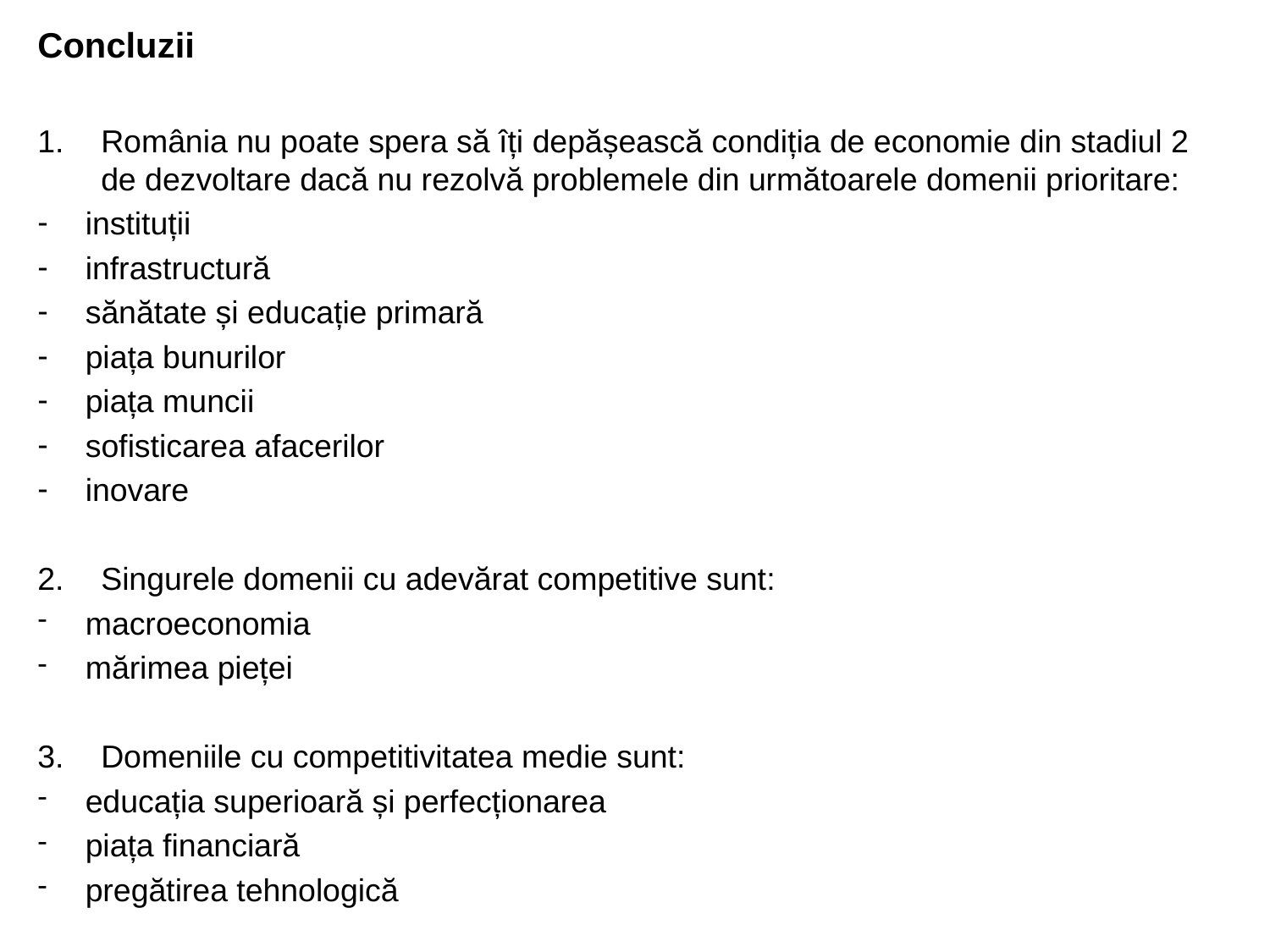

Concluzii

România nu poate spera să îți depășească condiția de economie din stadiul 2 de dezvoltare dacă nu rezolvă problemele din următoarele domenii prioritare:
instituții
infrastructură
sănătate și educație primară
piața bunurilor
piața muncii
sofisticarea afacerilor
inovare

Singurele domenii cu adevărat competitive sunt:
macroeconomia
mărimea pieței

Domeniile cu competitivitatea medie sunt:
educația superioară și perfecționarea
piața financiară
pregătirea tehnologică